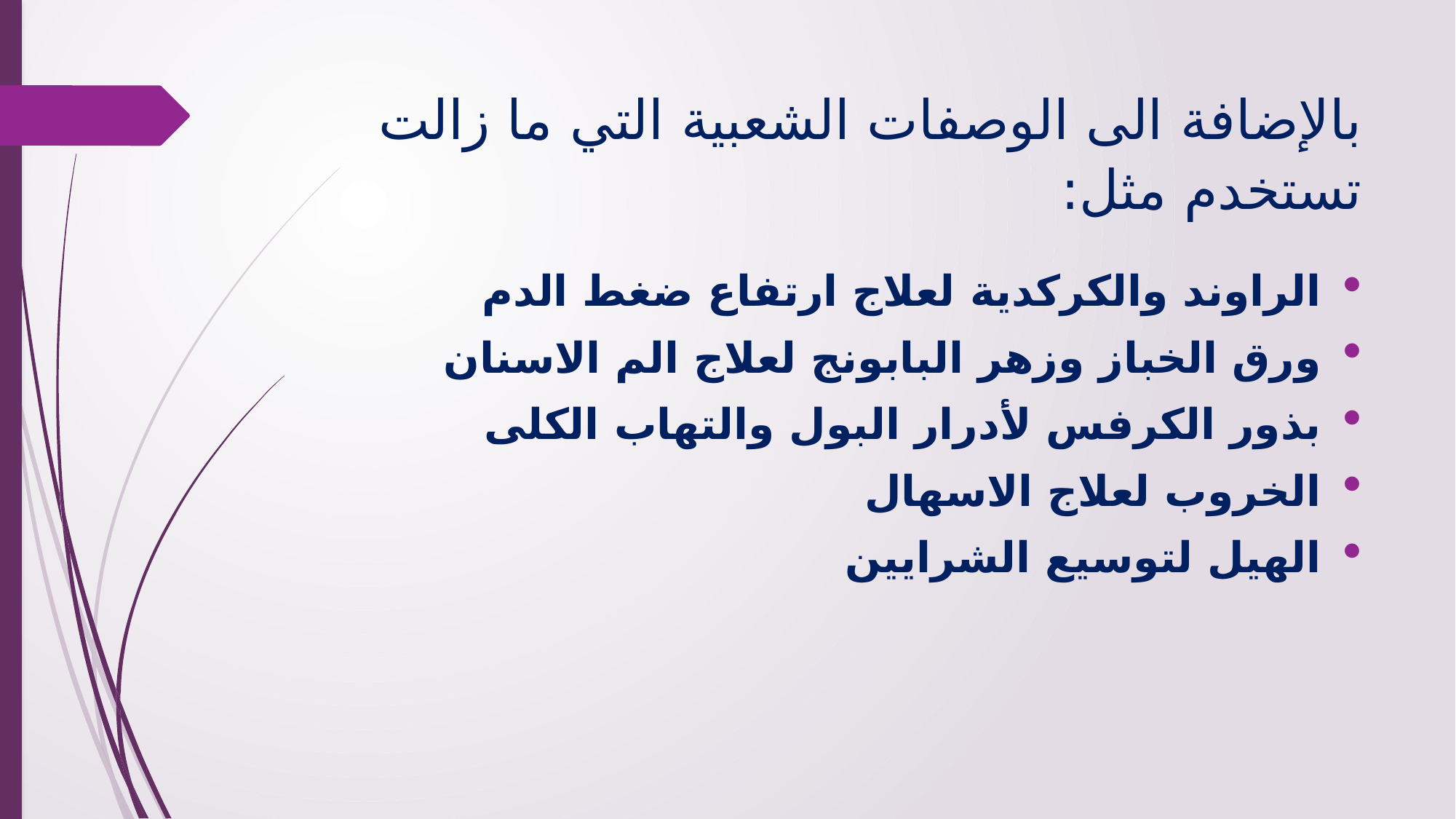

# بالإضافة الى الوصفات الشعبية التي ما زالت تستخدم مثل:
الراوند والكركدية لعلاج ارتفاع ضغط الدم
ورق الخباز وزهر البابونج لعلاج الم الاسنان
بذور الكرفس لأدرار البول والتهاب الكلى
الخروب لعلاج الاسهال
الهيل لتوسيع الشرايين